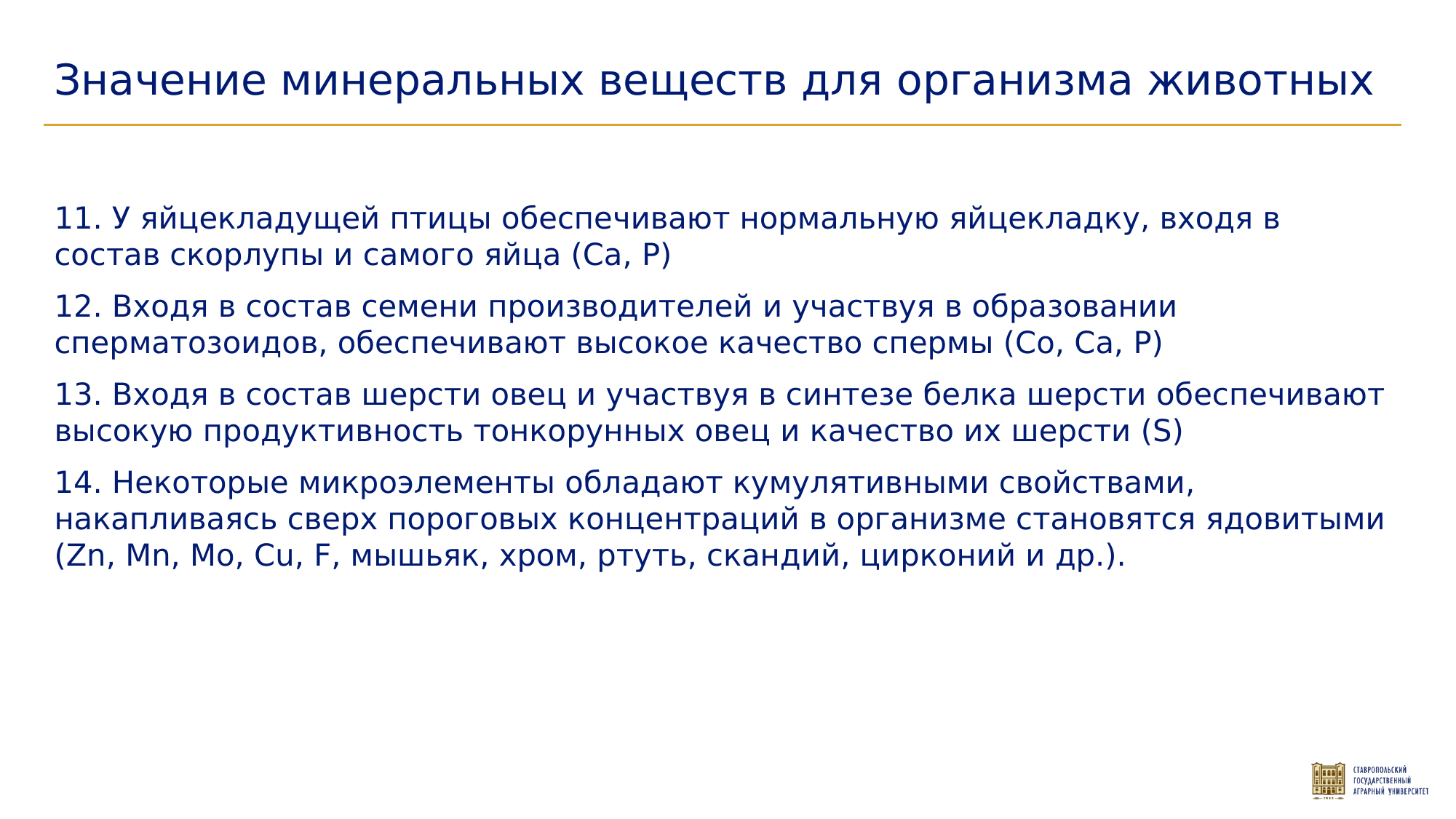

Значение минеральных веществ для организма животных
11. У яйцекладущей птицы обеспечивают нормальную яйцекладку, входя в состав скорлупы и самого яйца (Ca, P)
12. Входя в состав семени производителей и участвуя в образовании сперматозоидов, обеспечивают высокое качество спермы (Co, Ca, P)
13. Входя в состав шерсти овец и участвуя в синтезе белка шерсти обеспечивают высокую продуктивность тонкорунных овец и качество их шерсти (S)
14. Некоторые микроэлементы обладают кумулятивными свойствами, накапливаясь сверх пороговых концентраций в организме становятся ядовитыми (Zn, Mn, Mo, Cu, F, мышьяк, хром, ртуть, скандий, цирконий и др.).